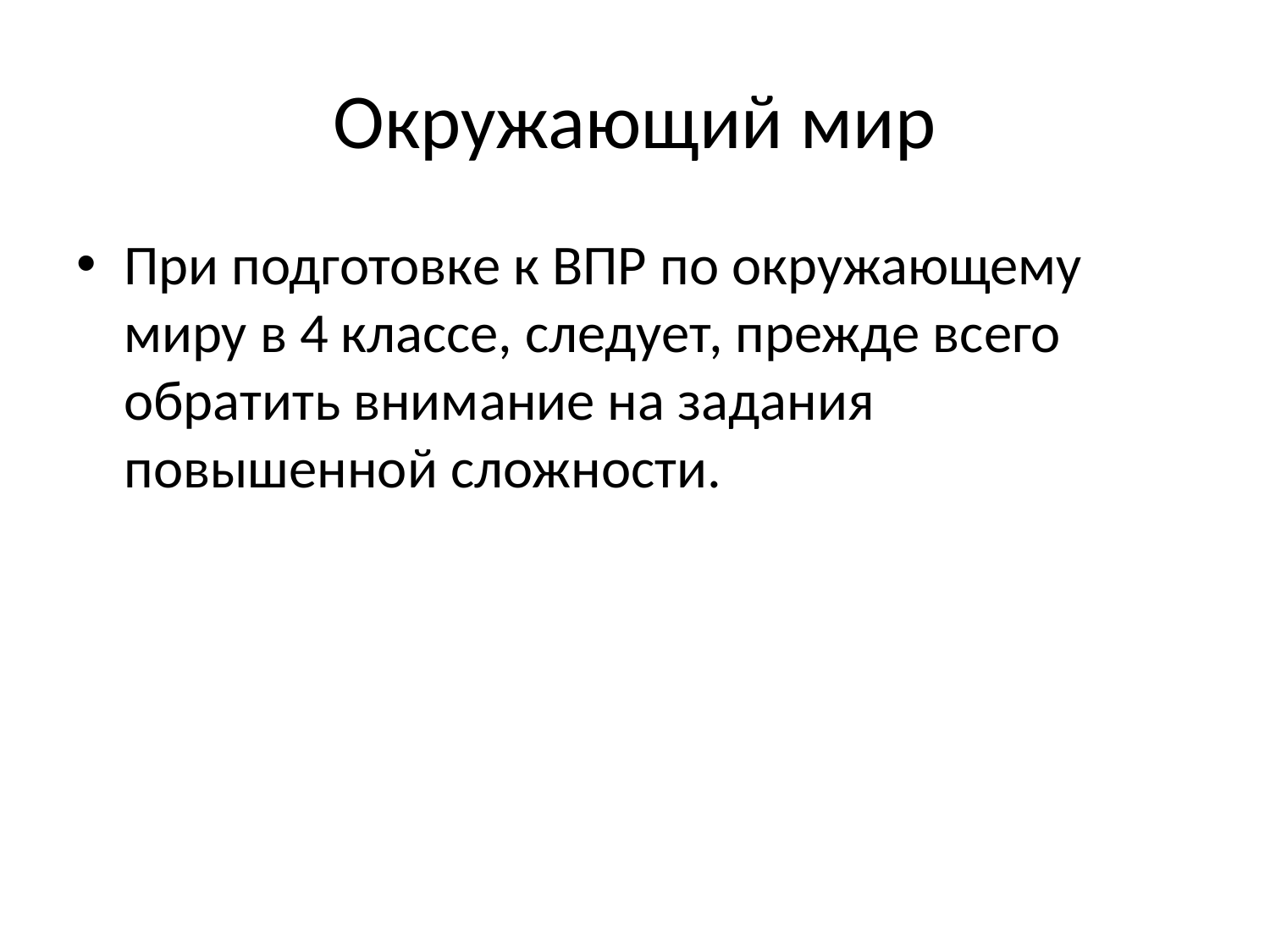

# Окружающий мир
При подготовке к ВПР по окружающему миру в 4 классе, следует, прежде всего обратить внимание на задания повышенной сложности.